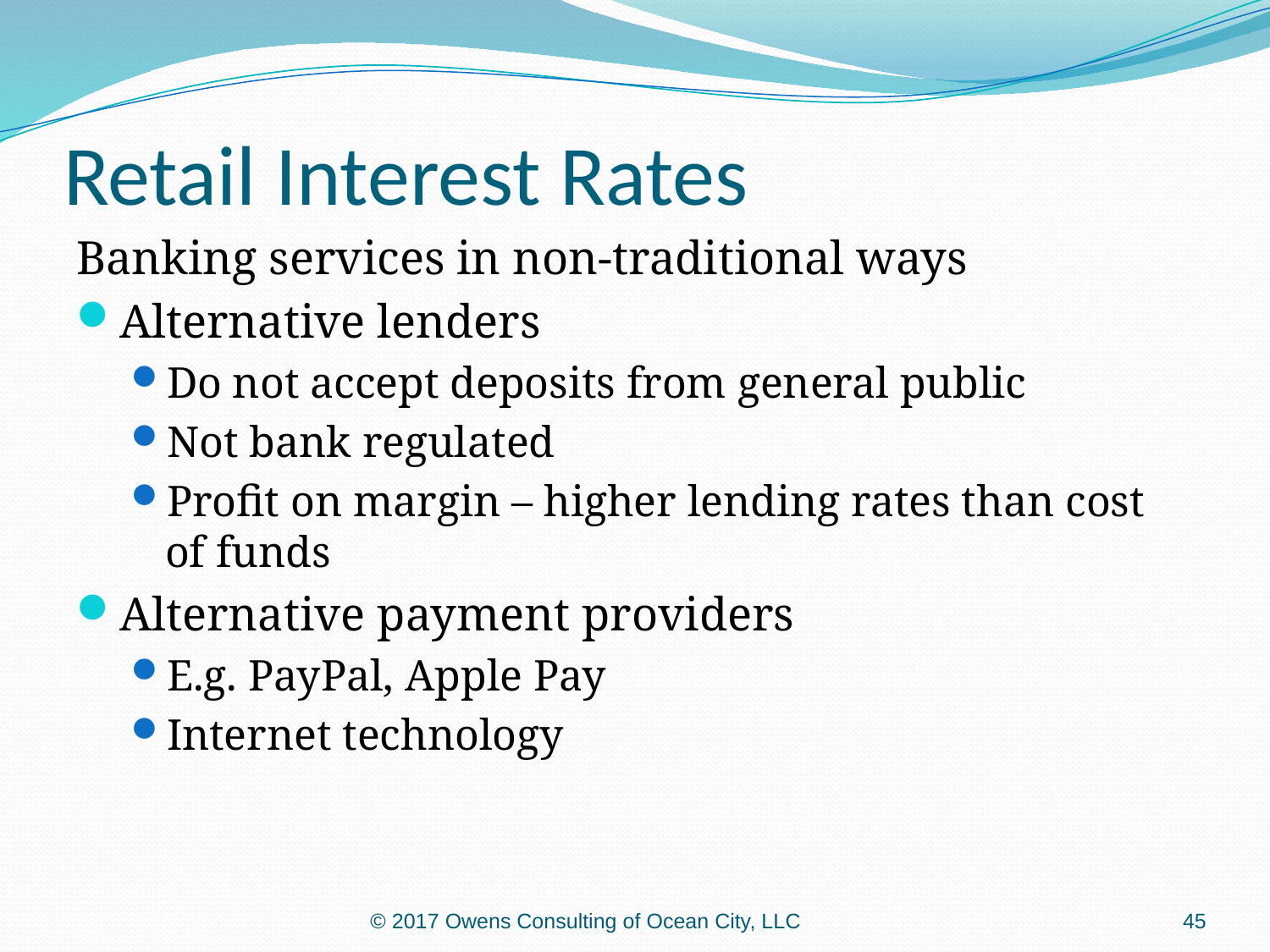

# Retail Interest Rates
Banking services in non-traditional ways
Alternative lenders
Do not accept deposits from general public
Not bank regulated
Profit on margin – higher lending rates than cost of funds
Alternative payment providers
E.g. PayPal, Apple Pay
Internet technology

© 2017 Owens Consulting of Ocean City, LLC
45